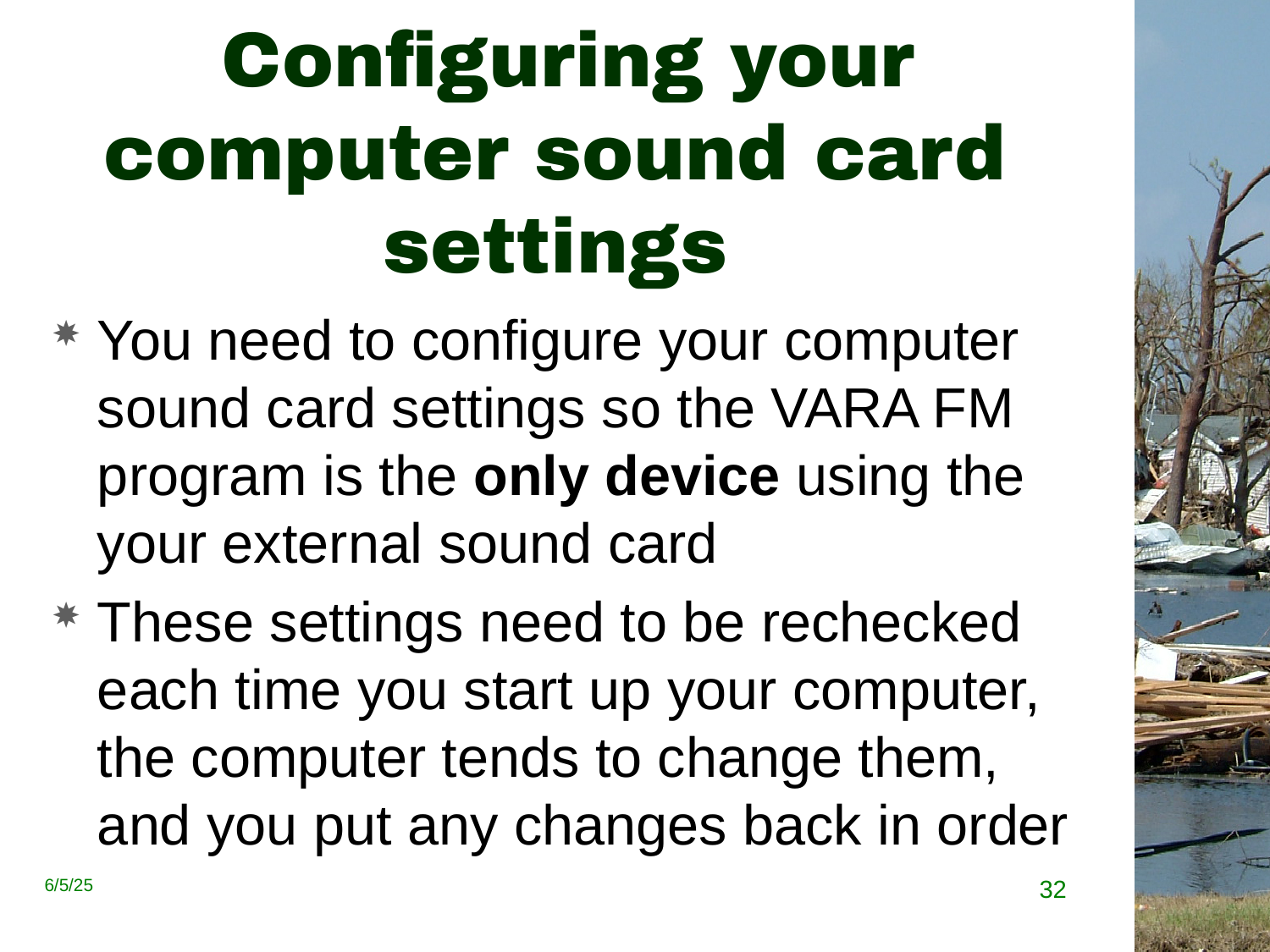

# Configuring your computer sound card settings
You need to configure your computer sound card settings so the VARA FM program is the only device using the your external sound card
These settings need to be rechecked each time you start up your computer, the computer tends to change them, and you put any changes back in order
6/5/25
32